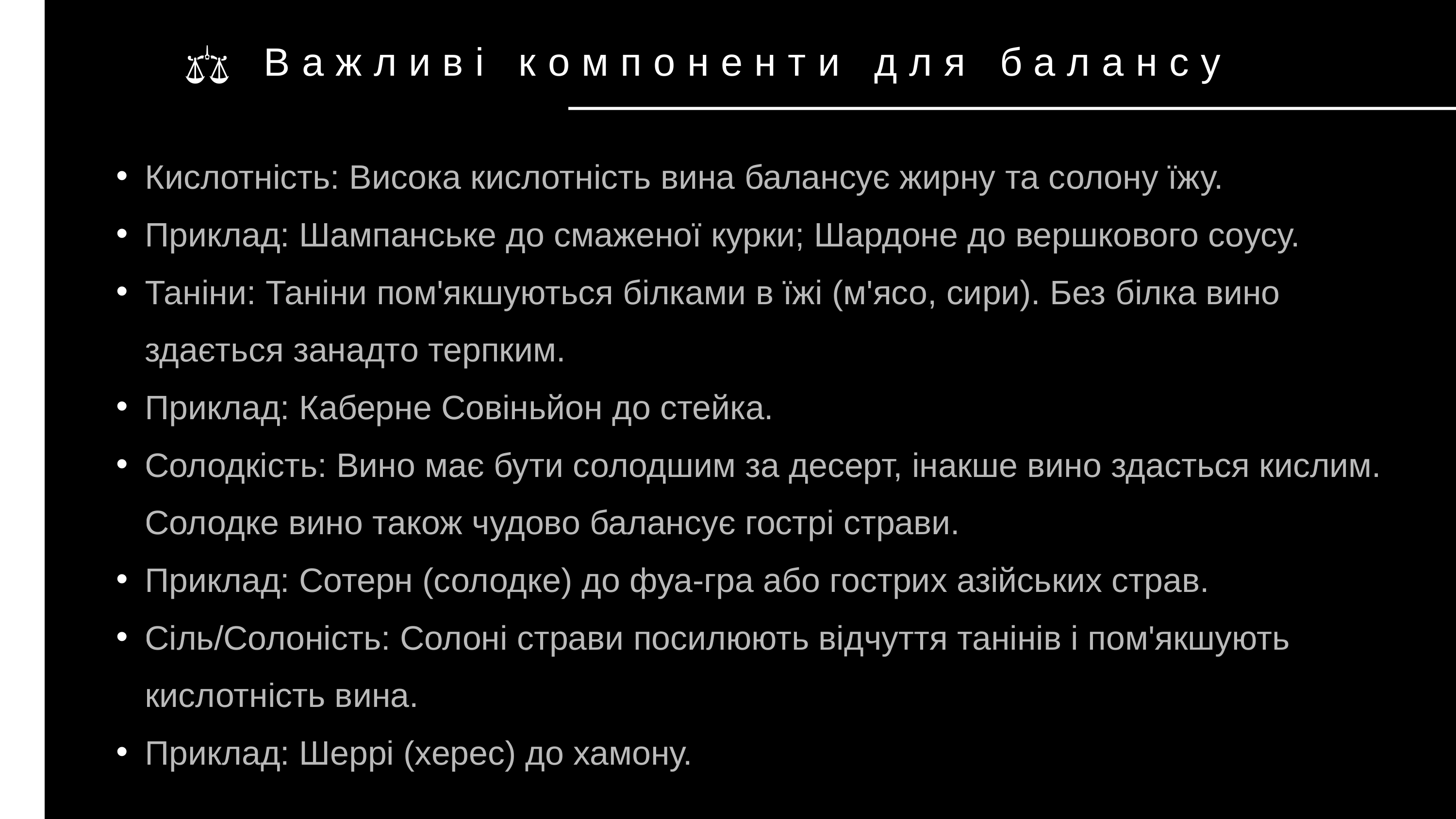

⚖️ Важливі компоненти для балансу

Кислотність: Висока кислотність вина балансує жирну та солону їжу.
Приклад: Шампанське до смаженої курки; Шардоне до вершкового соусу.
Таніни: Таніни пом'якшуються білками в їжі (м'ясо, сири). Без білка вино здається занадто терпким.
Приклад: Каберне Совіньйон до стейка.
Солодкість: Вино має бути солодшим за десерт, інакше вино здасться кислим. Солодке вино також чудово балансує гострі страви.
Приклад: Сотерн (солодке) до фуа-гра або гострих азійських страв.
Сіль/Солоність: Солоні страви посилюють відчуття танінів і пом'якшують кислотність вина.
Приклад: Шеррі (херес) до хамону.